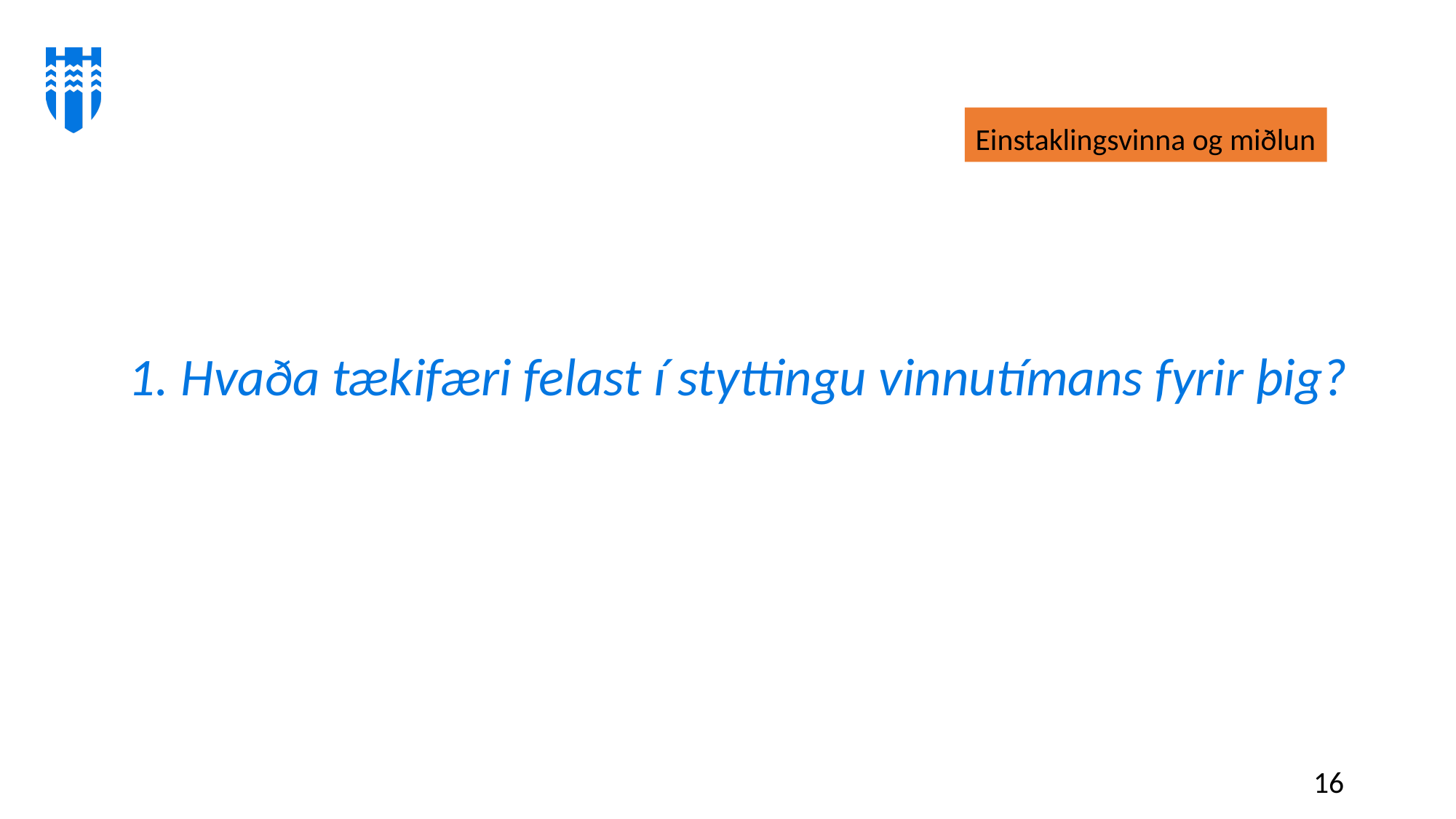

1. Hvaða tækifæri felast í styttingu vinnutímans fyrir þig?

Einstaklingsvinna og miðlun
16